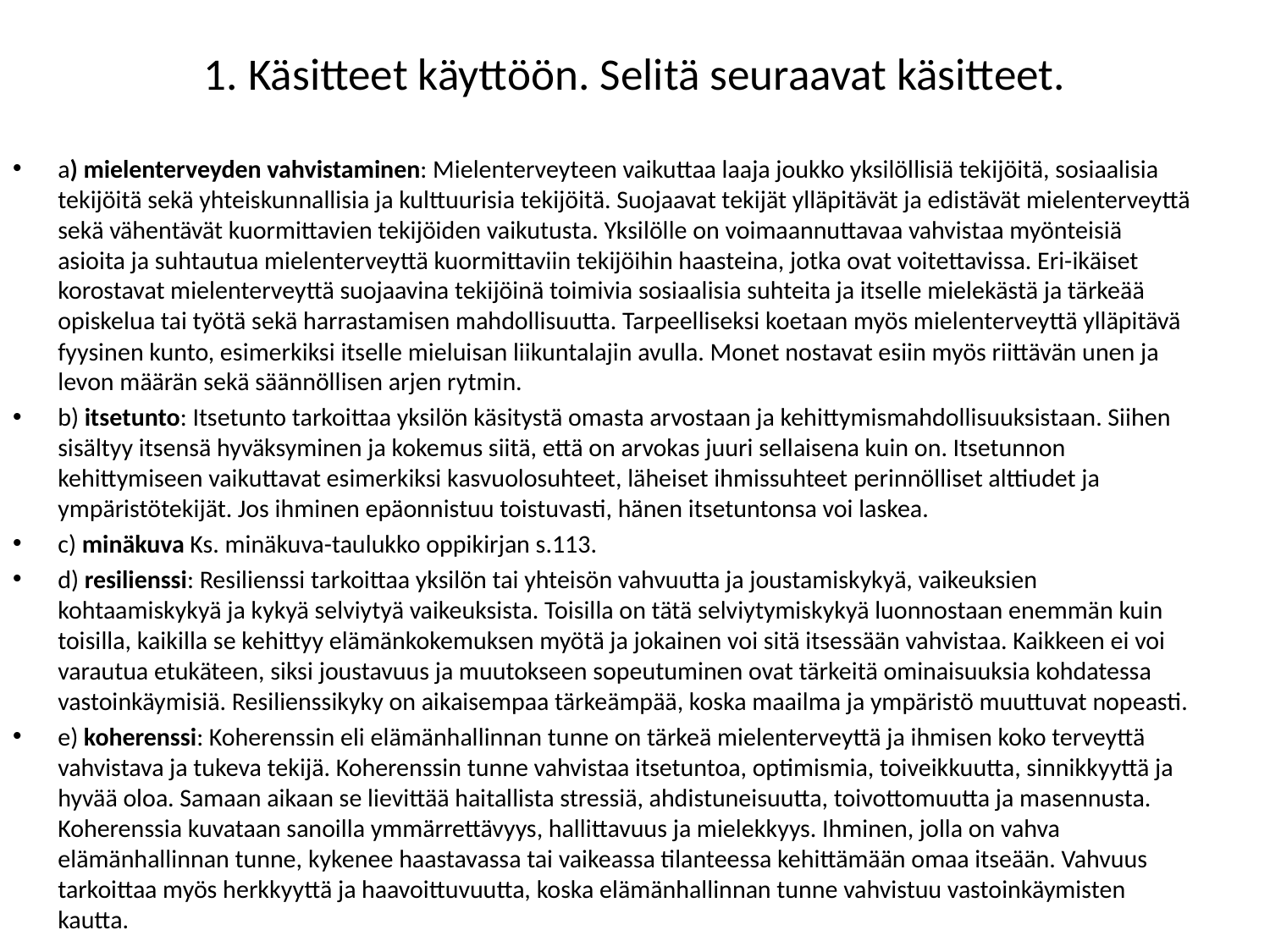

# 1. Käsitteet käyttöön. Selitä seuraavat käsitteet.
a) mielenterveyden vahvistaminen: Mielenterveyteen vaikuttaa laaja joukko yksilöllisiä tekijöitä, sosiaalisia tekijöitä sekä yhteiskunnallisia ja kulttuurisia tekijöitä. Suojaavat tekijät ylläpitävät ja edistävät mielenterveyttä sekä vähentävät kuormittavien tekijöiden vaikutusta. Yksilölle on voimaannuttavaa vahvistaa myönteisiä asioita ja suhtautua mielenterveyttä kuormittaviin tekijöihin haasteina, jotka ovat voitettavissa. Eri-ikäiset korostavat mielenterveyttä suojaavina tekijöinä toimivia sosiaalisia suhteita ja itselle mielekästä ja tärkeää opiskelua tai työtä sekä harrastamisen mahdollisuutta. Tarpeelliseksi koetaan myös mielenterveyttä ylläpitävä fyysinen kunto, esimerkiksi itselle mieluisan liikuntalajin avulla. Monet nostavat esiin myös riittävän unen ja levon määrän sekä säännöllisen arjen rytmin.
b) itsetunto: Itsetunto tarkoittaa yksilön käsitystä omasta arvostaan ja kehittymismahdollisuuksistaan. Siihen sisältyy itsensä hyväksyminen ja kokemus siitä, että on arvokas juuri sellaisena kuin on. Itsetunnon kehittymiseen vaikuttavat esimerkiksi kasvuolosuhteet, läheiset ihmissuhteet perinnölliset alttiudet ja ympäristötekijät. Jos ihminen epäonnistuu toistuvasti, hänen itsetuntonsa voi laskea.
c) minäkuva Ks. minäkuva-taulukko oppikirjan s.113.
d) resilienssi: Resilienssi tarkoittaa yksilön tai yhteisön vahvuutta ja joustamiskykyä, vaikeuksien kohtaamiskykyä ja kykyä selviytyä vaikeuksista. Toisilla on tätä selviytymiskykyä luonnostaan enemmän kuin toisilla, kaikilla se kehittyy elämänkokemuksen myötä ja jokainen voi sitä itsessään vahvistaa. Kaikkeen ei voi varautua etukäteen, siksi joustavuus ja muutokseen sopeutuminen ovat tärkeitä ominaisuuksia kohdatessa vastoinkäymisiä. Resilienssikyky on aikaisempaa tärkeämpää, koska maailma ja ympäristö muuttuvat nopeasti.
e) koherenssi: Koherenssin eli elämänhallinnan tunne on tärkeä mielenterveyttä ja ihmisen koko terveyttä vahvistava ja tukeva tekijä. Koherenssin tunne vahvistaa itsetuntoa, optimismia, toiveikkuutta, sinnikkyyttä ja hyvää oloa. Samaan aikaan se lievittää haitallista stressiä, ahdistuneisuutta, toivottomuutta ja masennusta. Koherenssia kuvataan sanoilla ymmärrettävyys, hallittavuus ja mielekkyys. Ihminen, jolla on vahva elämänhallinnan tunne, kykenee haastavassa tai vaikeassa tilanteessa kehittämään omaa itseään. Vahvuus tarkoittaa myös herkkyyttä ja haavoittuvuutta, koska elämänhallinnan tunne vahvistuu vastoinkäymisten kautta.